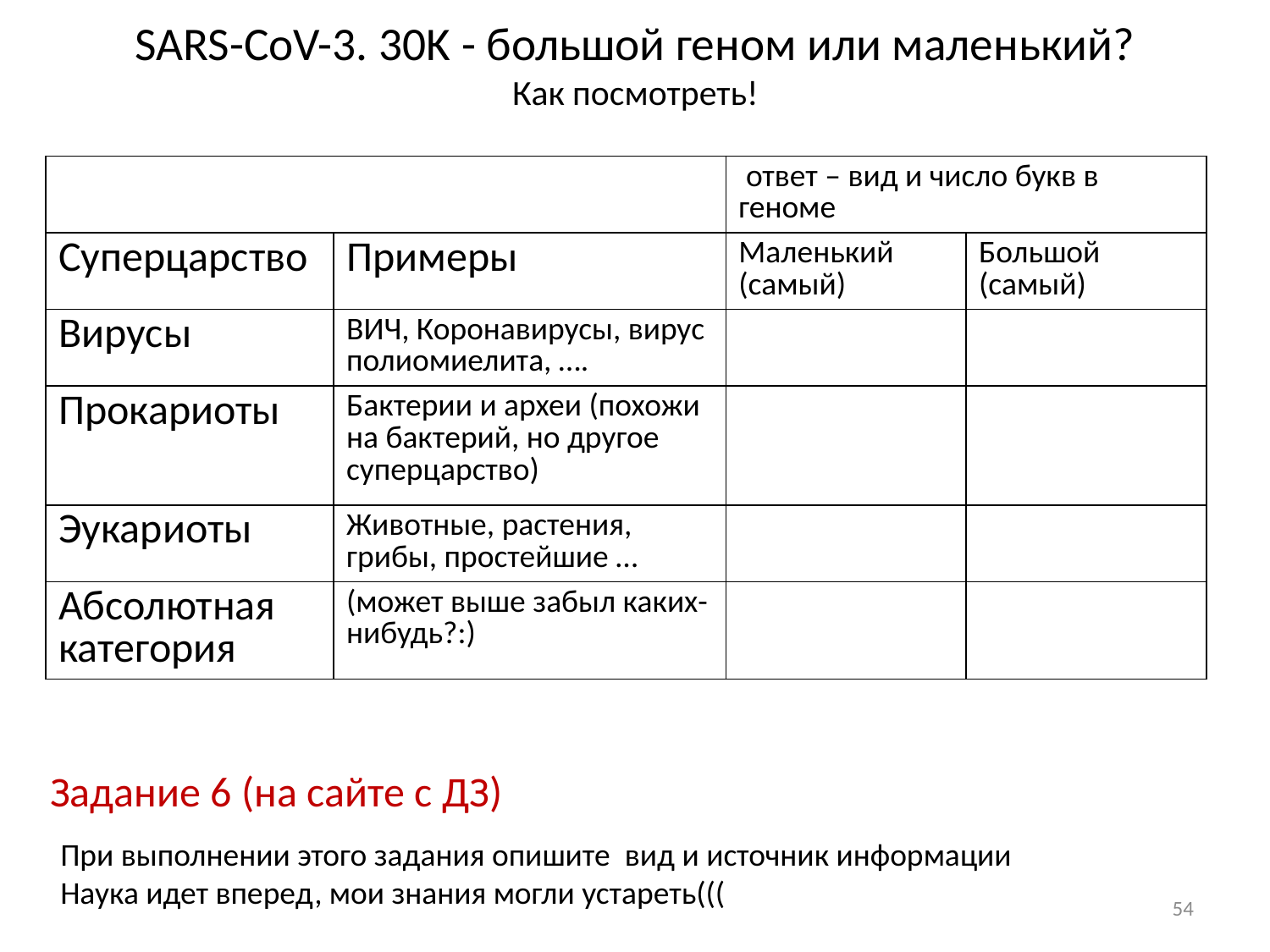

# SARS-CoV-3. 30K - большой геном или маленький? Как посмотреть!
|  |  | ответ – вид и число букв в геноме |  |
| --- | --- | --- | --- |
| Суперцарство | Примеры | Маленький (самый) | Большой (самый) |
| Вирусы | ВИЧ, Коронавирусы, вирус полиомиелита, …. |  |  |
| Прокариоты | Бактерии и археи (похожи на бактерий, но другое суперцарство) |  |  |
| Эукариоты | Животные, растения, грибы, простейшие … |  |  |
| Абсолютная категория | (может выше забыл каких-нибудь?:) |  |  |
Задание 6 (на сайте с ДЗ)
При выполнении этого задания опишите  вид и источник информации
Наука идет вперед, мои знания могли устареть(((
54